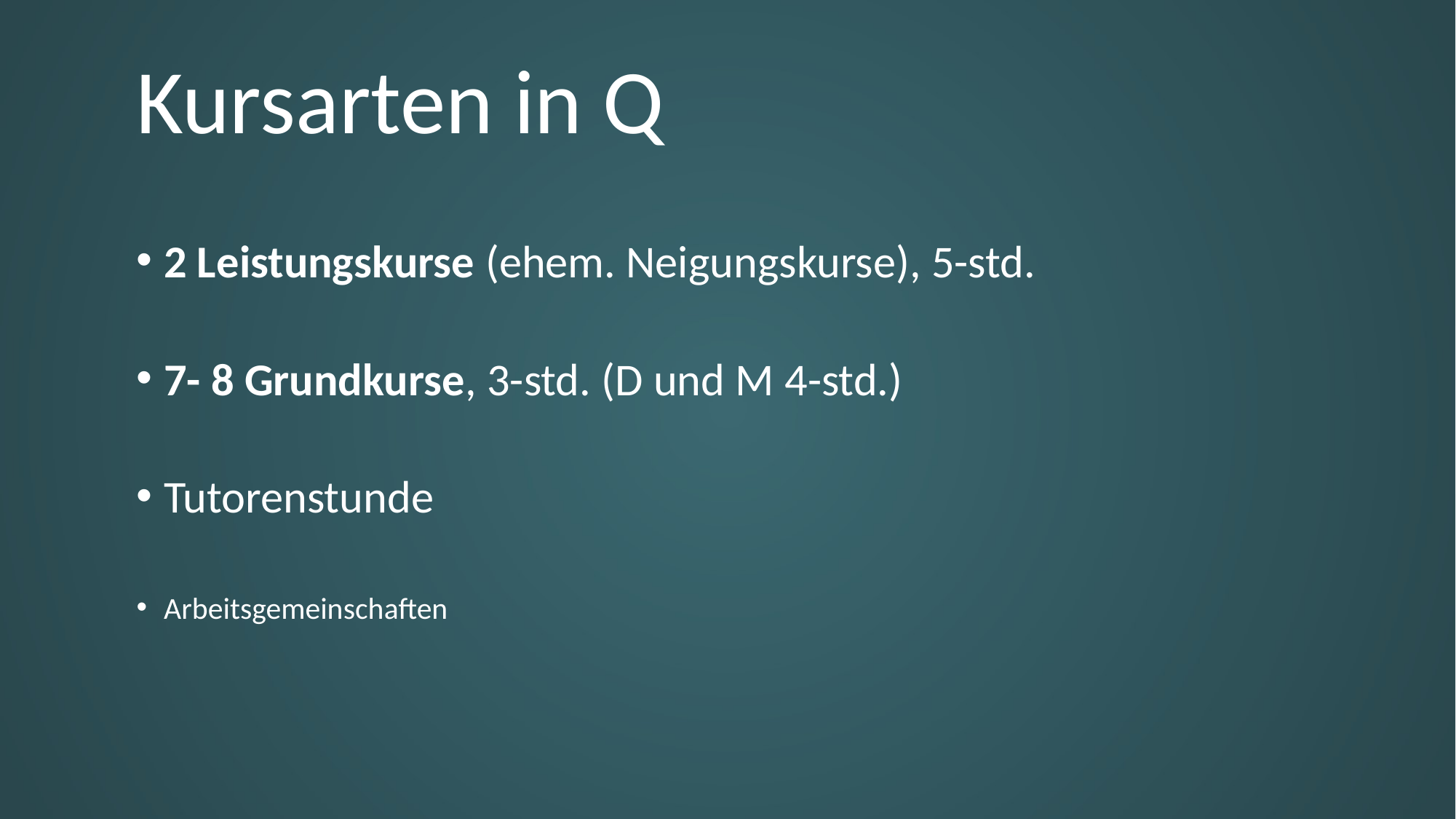

Kursarten in Q
2 Leistungskurse (ehem. Neigungskurse), 5-std.

7- 8 Grundkurse, 3-std. (D und M 4-std.)

Tutorenstunde

Arbeitsgemeinschaften